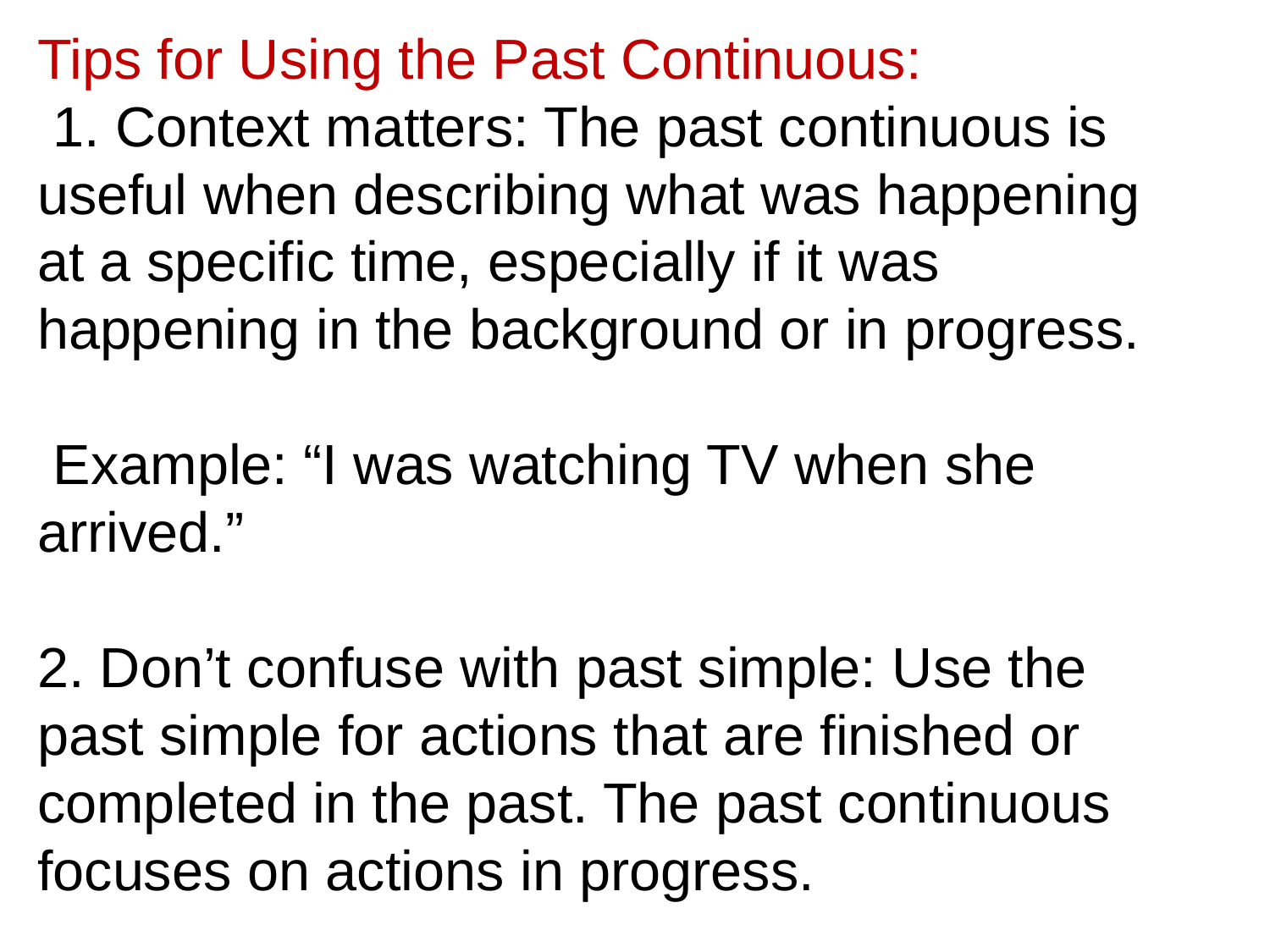

Tips for Using the Past Continuous:
 1. Context matters: The past continuous is useful when describing what was happening at a specific time, especially if it was happening in the background or in progress.

 Example: “I was watching TV when she arrived.”

2. Don’t confuse with past simple: Use the past simple for actions that are finished or completed in the past. The past continuous focuses on actions in progress.

Example: “I ate dinner (completed action) vs. “I was eating dinner when she called (action in progress).”